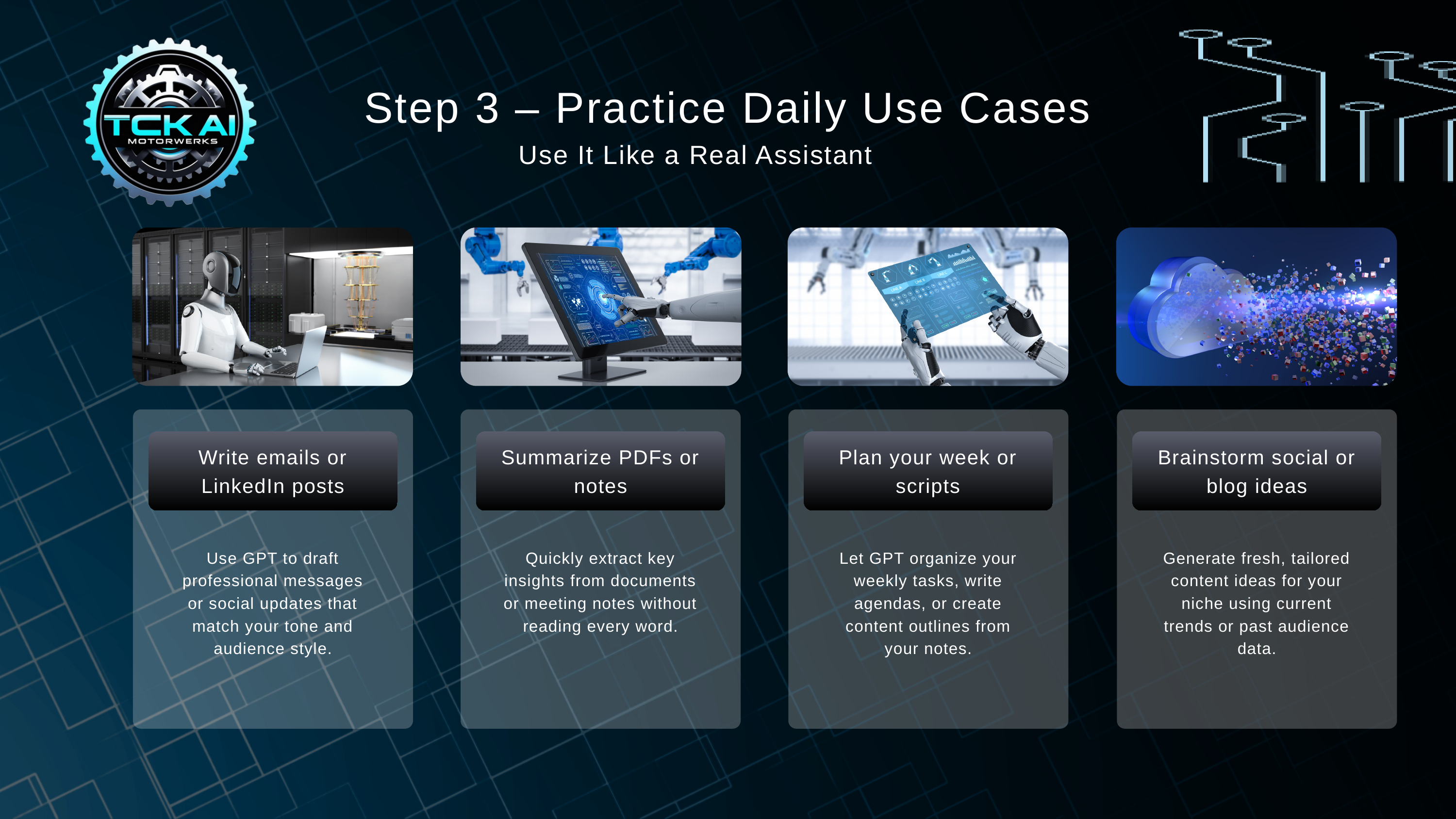

Step 3 – Practice Daily Use Cases

Use It Like a Real Assistant

Write emails or LinkedIn posts

Summarize PDFs or notes

Plan your week or scripts

Brainstorm social or blog ideas

Use GPT to draft professional messages or social updates that match your tone and audience style.

Quickly extract key insights from documents or meeting notes without reading every word.

Let GPT organize your weekly tasks, write agendas, or create content outlines from your notes.

Generate fresh, tailored content ideas for your niche using current trends or past audience data.